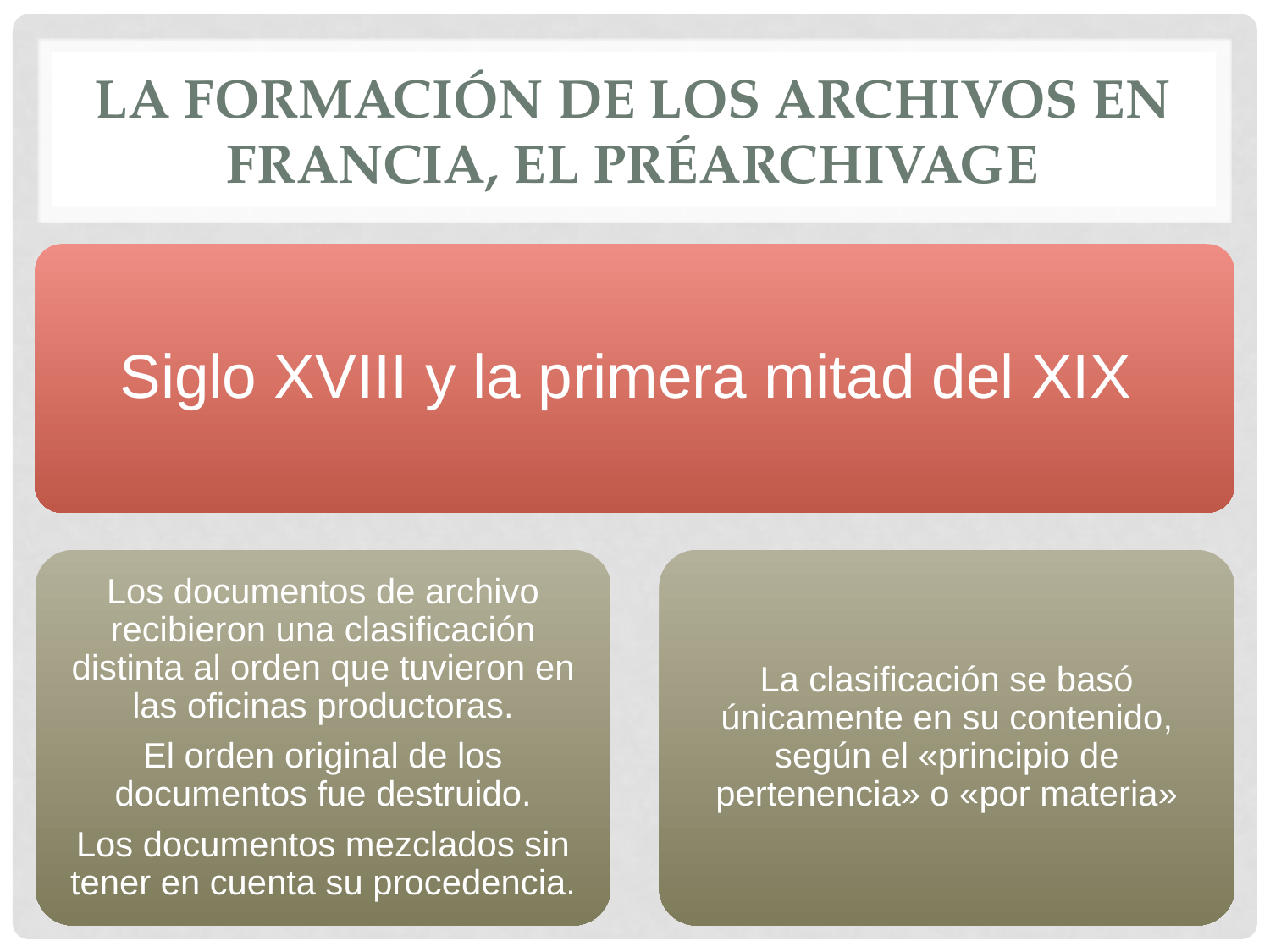

# LA FORMACIÓN DE LOS ARCHIVOS EN FRANCIA, EL PRÉARCHIVAGE
Siglo XVIII y la primera mitad del XIX
Los documentos de archivo recibieron una clasificación distinta al orden que tuvieron en las oficinas productoras.
El orden original de los documentos fue destruido.
Los documentos mezclados sin tener en cuenta su procedencia.
La clasificación se basó únicamente en su contenido, según el «principio de pertenencia» o «por materia»